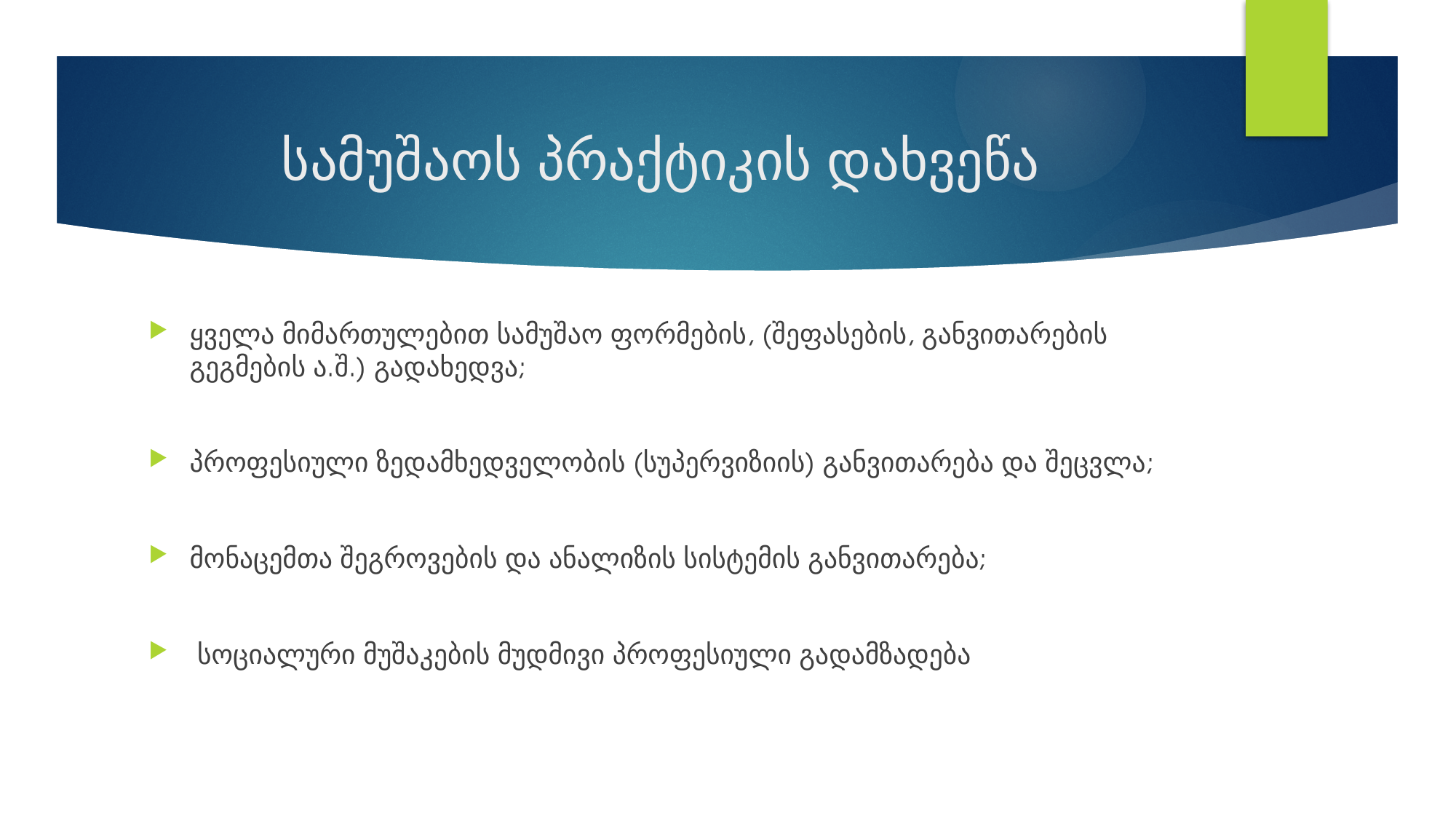

# სამუშაოს პრაქტიკის დახვეწა
ყველა მიმართულებით სამუშაო ფორმების, (შეფასების, განვითარების გეგმების ა.შ.) გადახედვა;

პროფესიული ზედამხედველობის (სუპერვიზიის) განვითარება და შეცვლა;

მონაცემთა შეგროვების და ანალიზის სისტემის განვითარება;

 სოციალური მუშაკების მუდმივი პროფესიული გადამზადება